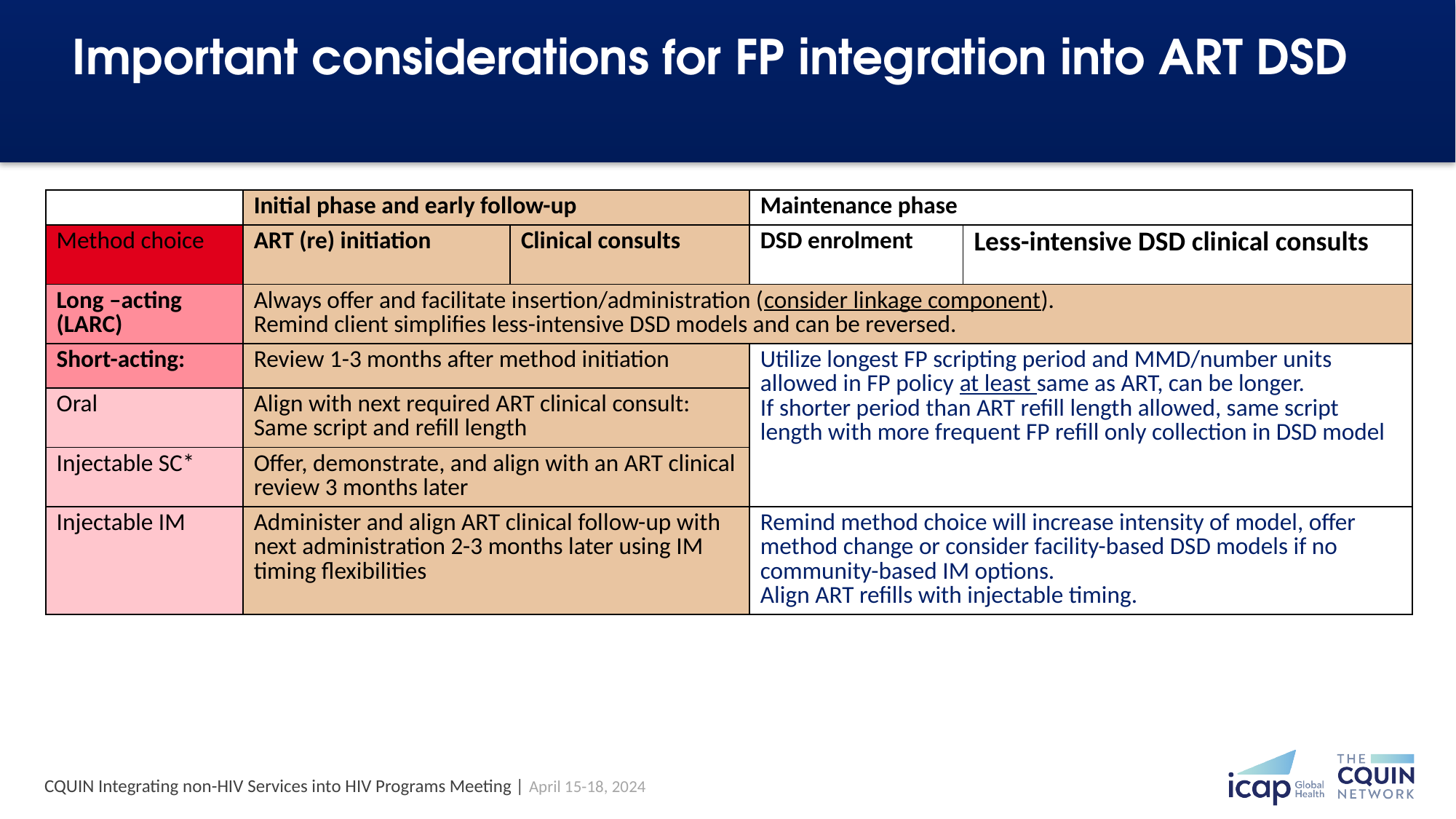

# Important considerations for FP integration into ART DSD
|  | Initial phase and early follow-up |  | Maintenance phase |  |
| --- | --- | --- | --- | --- |
| Method choice | ART (re) initiation | Clinical consults | DSD enrolment | Less-intensive DSD clinical consults |
| Long –acting (LARC) | Always offer and facilitate insertion/administration (consider linkage component). Remind client simplifies less-intensive DSD models and can be reversed. |  |  |  |
| Short-acting: | Review 1-3 months after method initiation |  | Utilize longest FP scripting period and MMD/number units allowed in FP policy at least same as ART, can be longer. If shorter period than ART refill length allowed, same script length with more frequent FP refill only collection in DSD model |  |
| Oral | Align with next required ART clinical consult: Same script and refill length |  |  |  |
| Injectable SC\* | Offer, demonstrate, and align with an ART clinical review 3 months later |  |  |  |
| Injectable IM | Administer and align ART clinical follow-up with next administration 2-3 months later using IM timing flexibilities |  | Remind method choice will increase intensity of model, offer method change or consider facility-based DSD models if no community-based IM options. Align ART refills with injectable timing. |  |